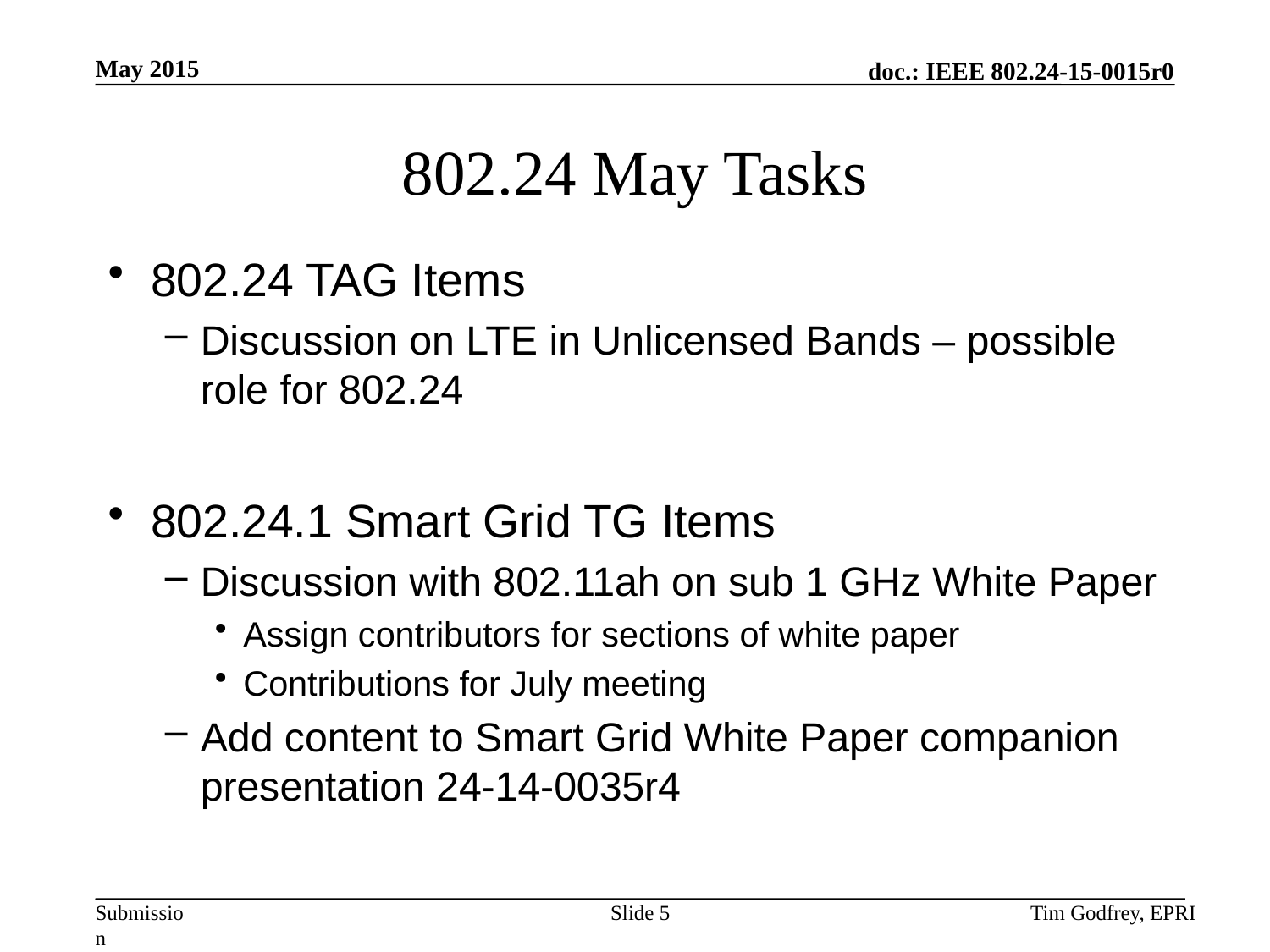

# 802.24 May Tasks
802.24 TAG Items
Discussion on LTE in Unlicensed Bands – possible role for 802.24

802.24.1 Smart Grid TG Items
Discussion with 802.11ah on sub 1 GHz White Paper
Assign contributors for sections of white paper
Contributions for July meeting
Add content to Smart Grid White Paper companion presentation 24-14-0035r4

Slide 5
Tim Godfrey, EPRI